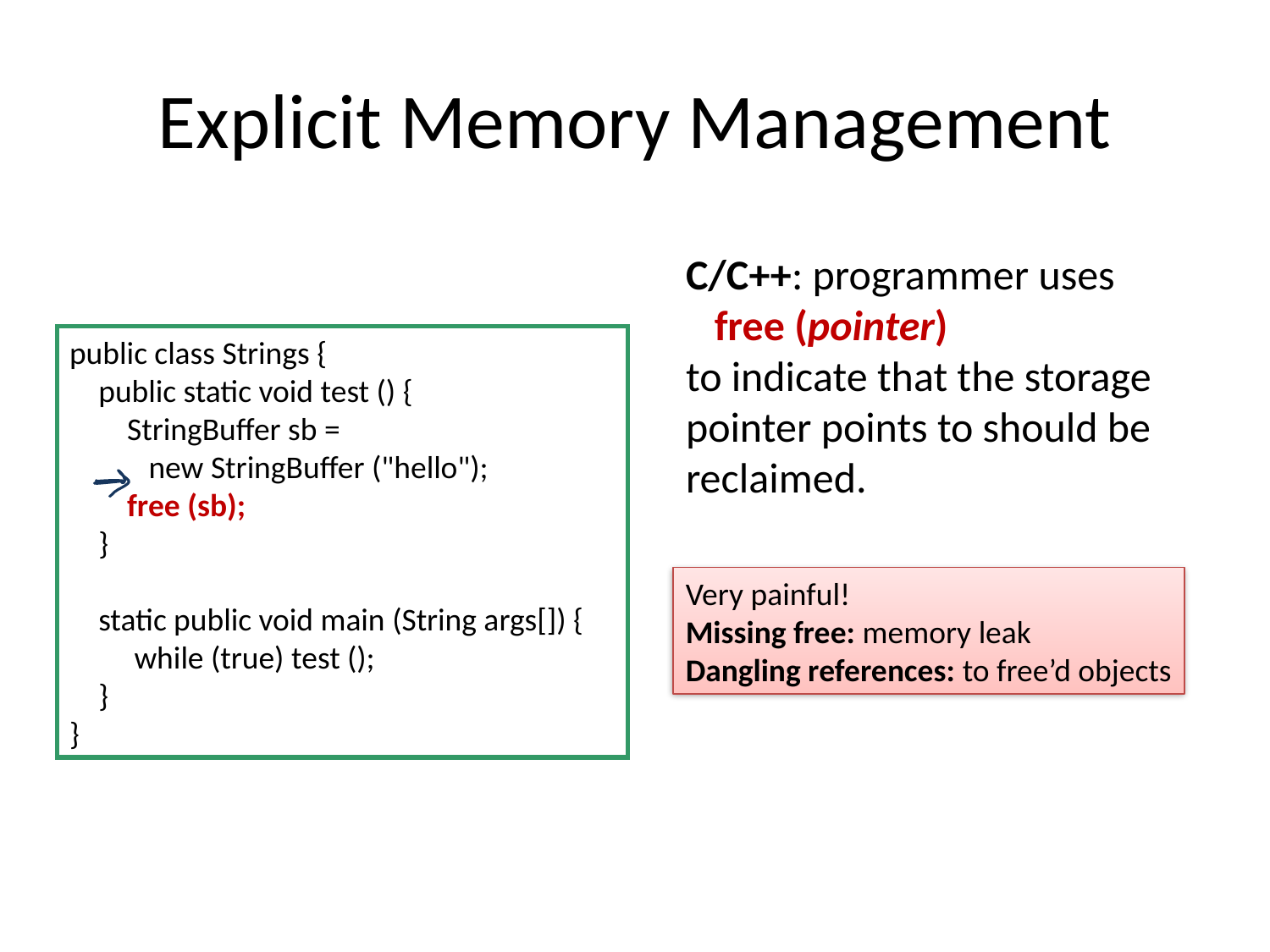

# Explicit Memory Management
C/C++: programmer uses
   free (pointer)
to indicate that the storage pointer points to should be reclaimed.
public class Strings {
    public static void test () {
        StringBuffer sb =
           new StringBuffer ("hello");
        free (sb);
    }

    static public void main (String args[]) {
         while (true) test ();
    }
}
Very painful!
Missing free: memory leak
Dangling references: to free’d objects